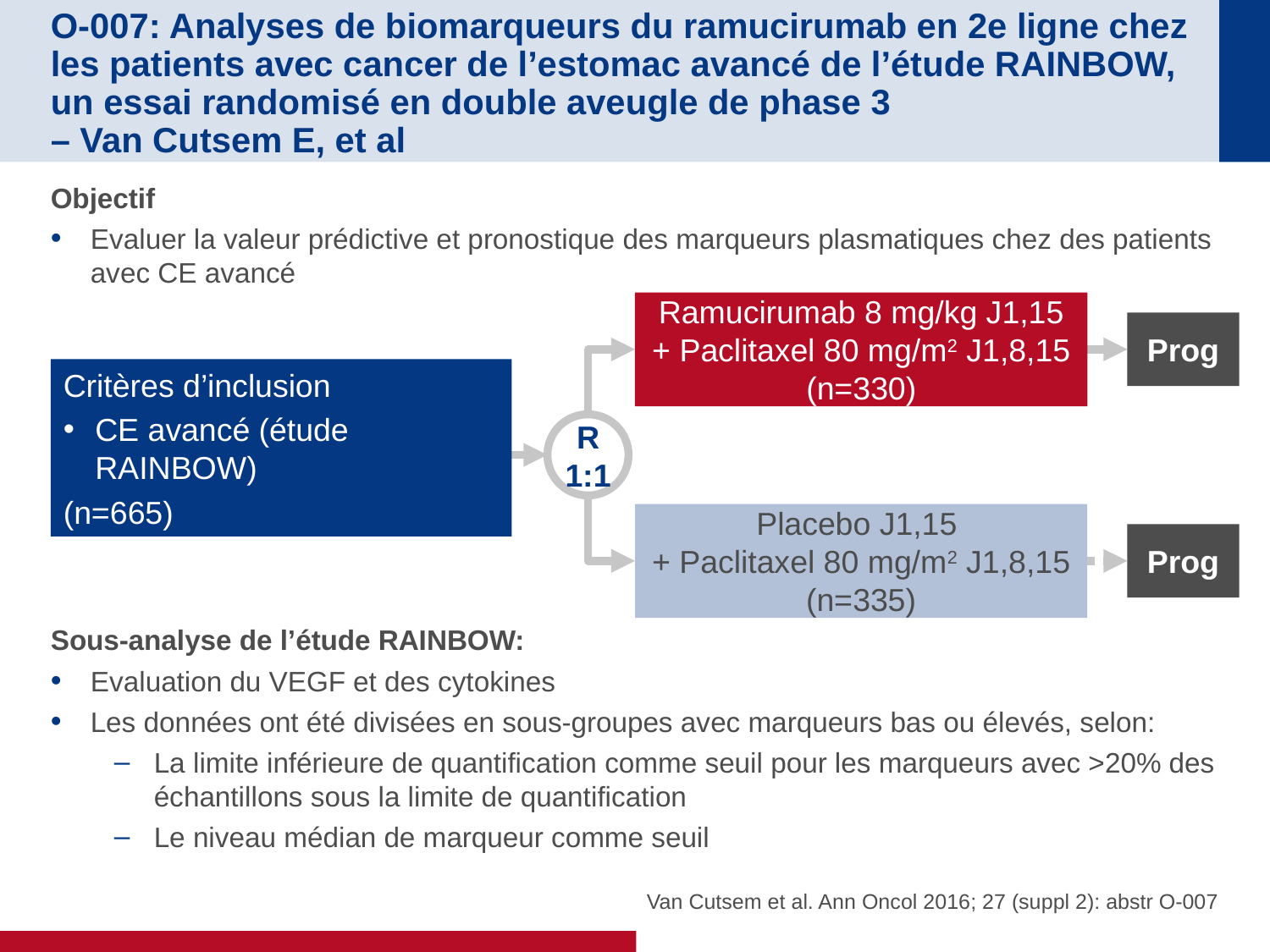

# O-007: Analyses de biomarqueurs du ramucirumab en 2e ligne chez les patients avec cancer de l’estomac avancé de l’étude RAINBOW, un essai randomisé en double aveugle de phase 3 – Van Cutsem E, et al
Objectif
Evaluer la valeur prédictive et pronostique des marqueurs plasmatiques chez des patients avec CE avancé

Sous-analyse de l’étude RAINBOW:
Evaluation du VEGF et des cytokines
Les données ont été divisées en sous-groupes avec marqueurs bas ou élevés, selon:
La limite inférieure de quantification comme seuil pour les marqueurs avec >20% des échantillons sous la limite de quantification
Le niveau médian de marqueur comme seuil
Ramucirumab 8 mg/kg J1,15 + Paclitaxel 80 mg/m2 J1,8,15 (n=330)
Prog
Critères d’inclusion
CE avancé (étude RAINBOW)
(n=665)
R
1:1
Placebo J1,15
+ Paclitaxel 80 mg/m2 J1,8,15 (n=335)
Prog
Van Cutsem et al. Ann Oncol 2016; 27 (suppl 2): abstr O-007